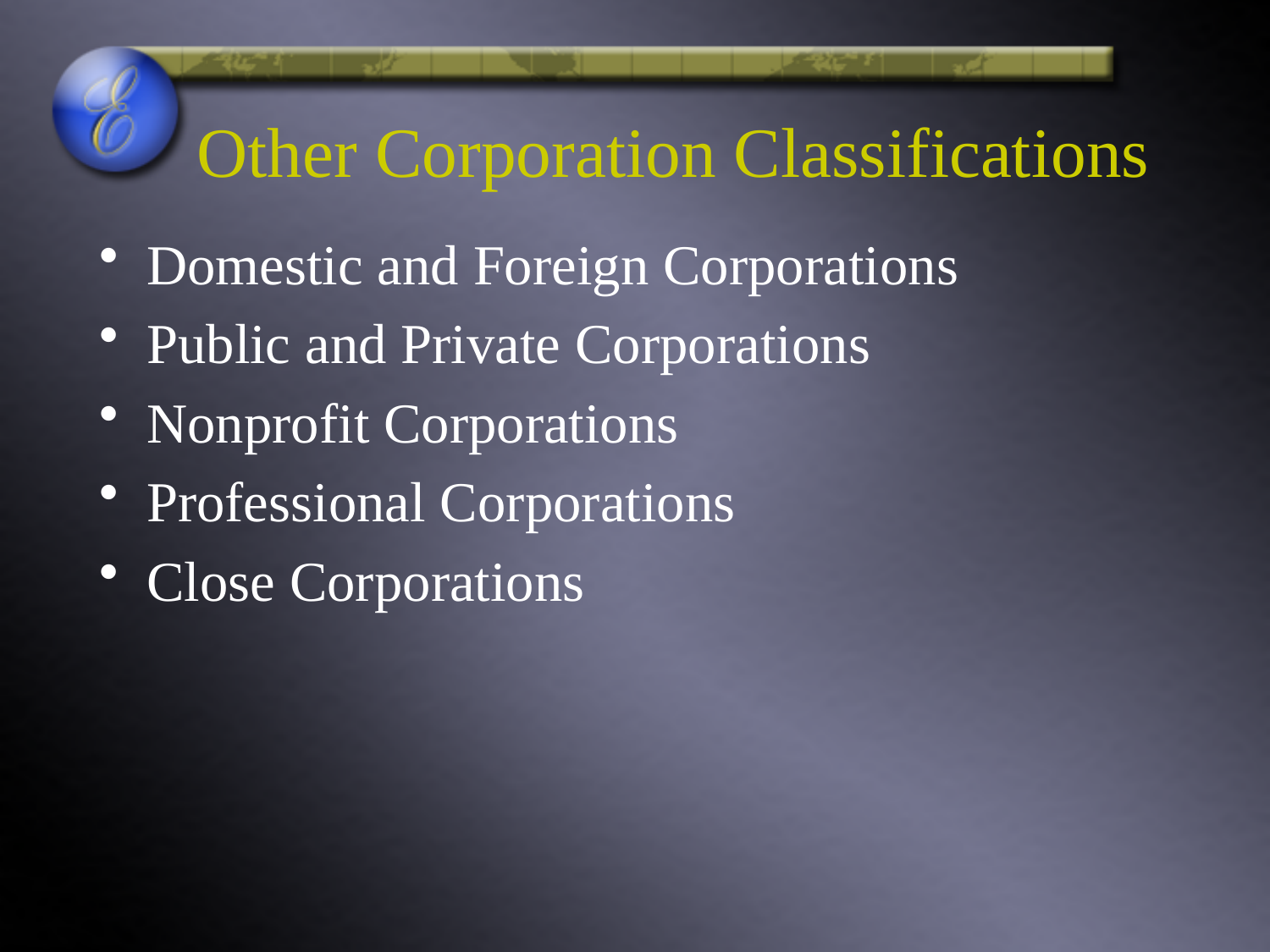

# Other Corporation Classifications
Domestic and Foreign Corporations
Public and Private Corporations
Nonprofit Corporations
Professional Corporations
Close Corporations